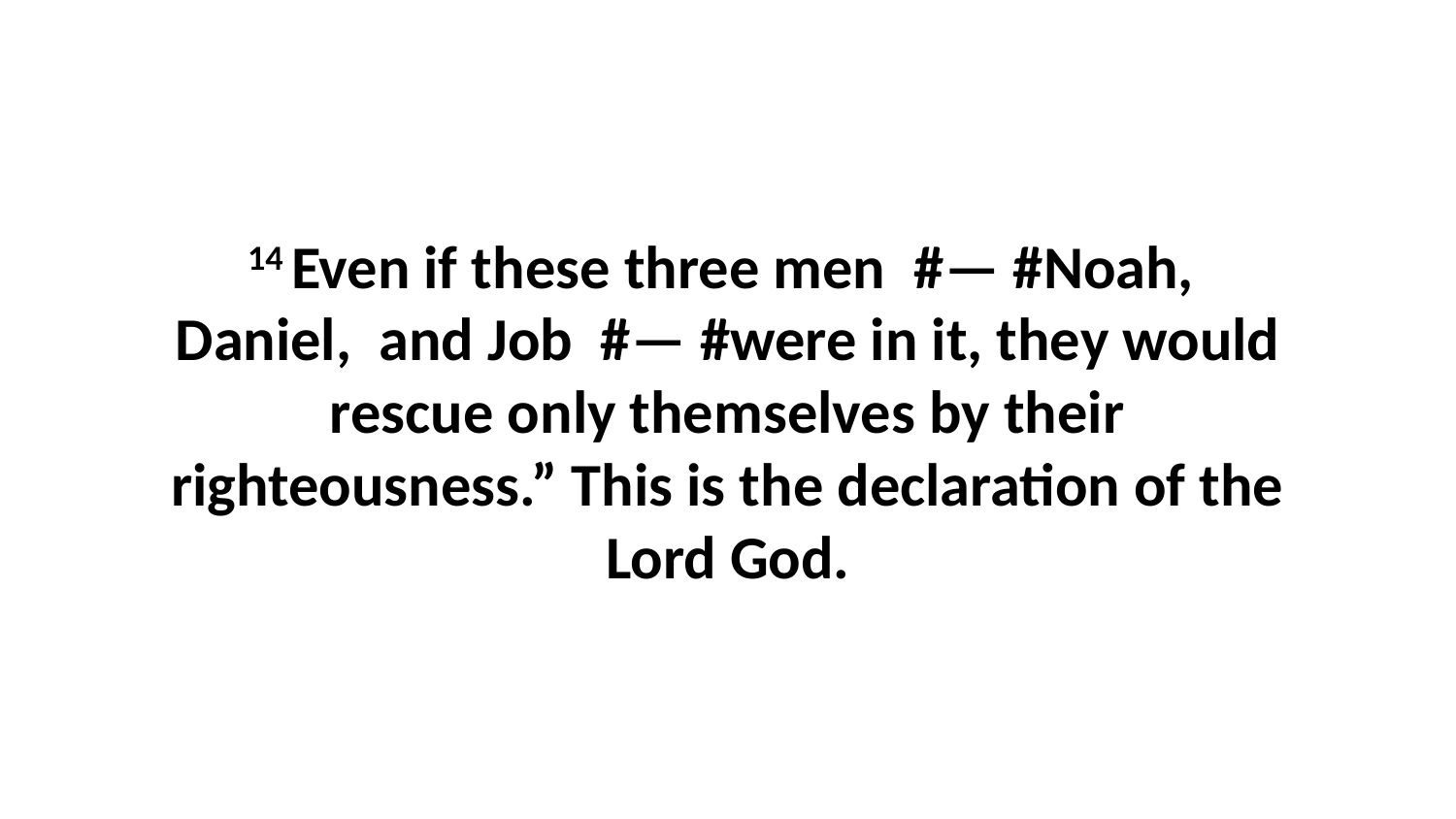

14 Even if these three men  #— #Noah,  Daniel,  and Job  #— #were in it, they would rescue only themselves by their righteousness.” This is the declaration of the Lord God.